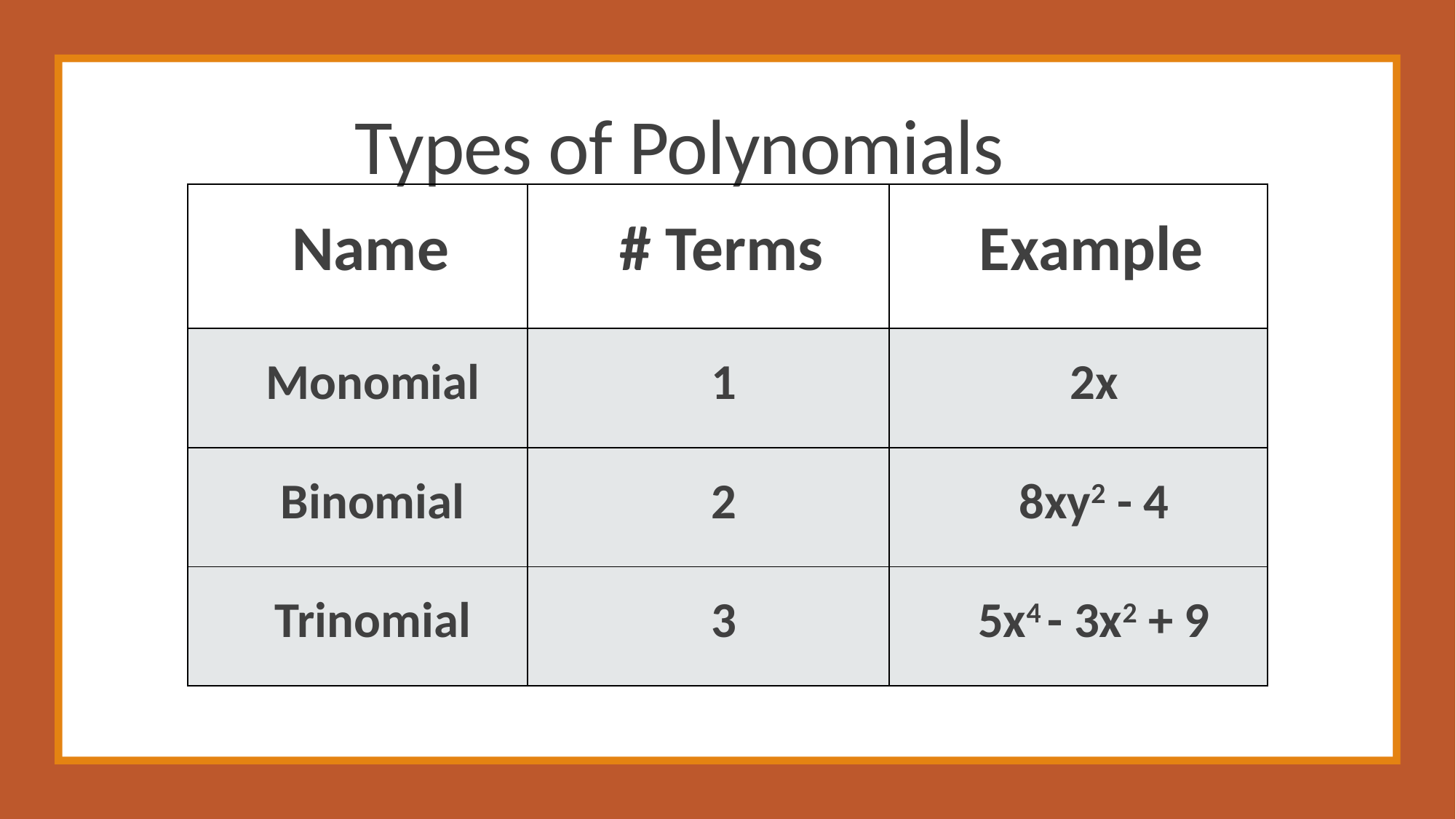

Types of Polynomials
| Name | # Terms | Example |
| --- | --- | --- |
| Monomial | 1 | 2x |
| Binomial | 2 | 8xy2 - 4 |
| Trinomial | 3 | 5x4 - 3x2 + 9 |